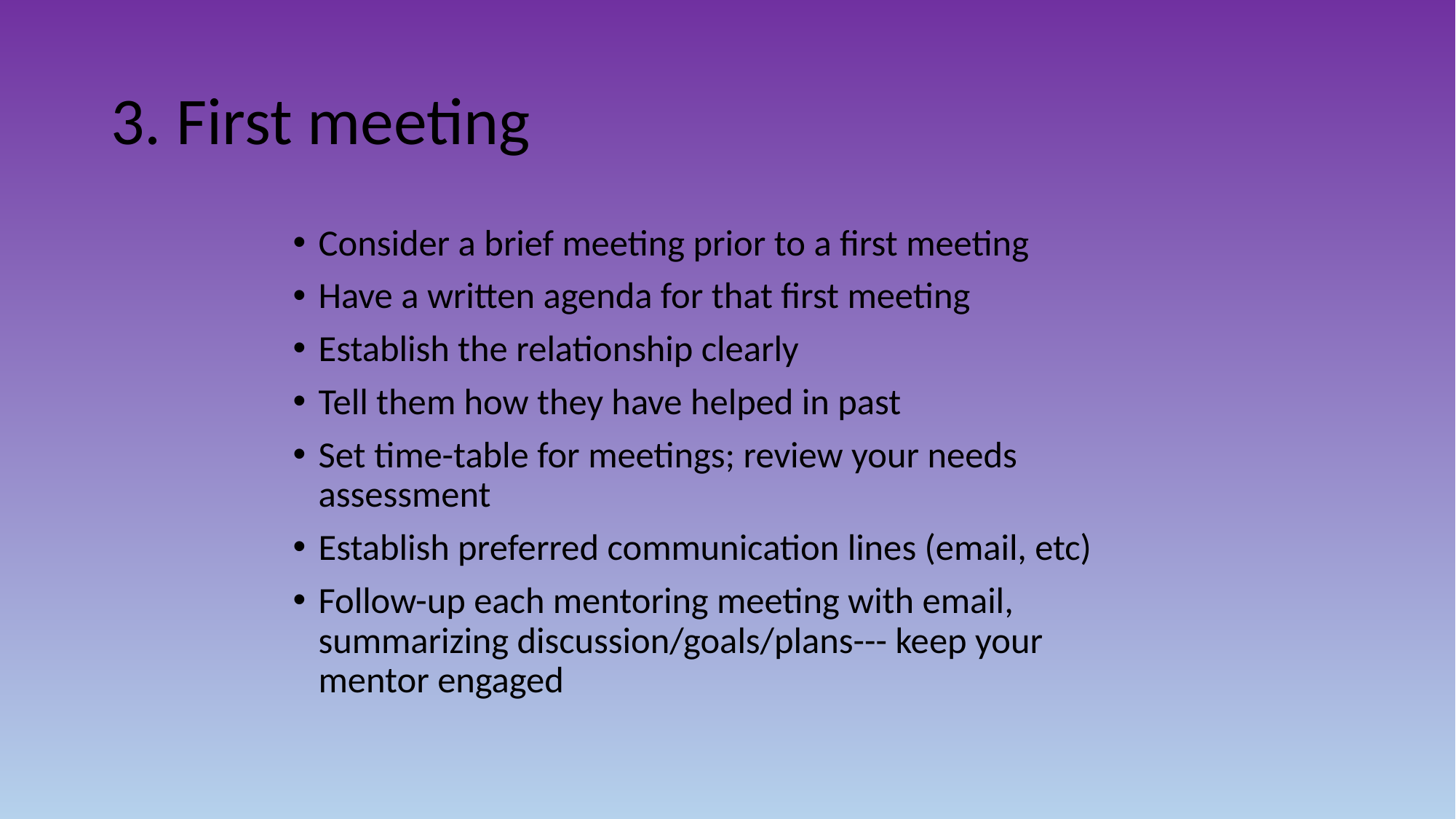

# 3. First meeting
Consider a brief meeting prior to a first meeting
Have a written agenda for that first meeting
Establish the relationship clearly
Tell them how they have helped in past
Set time-table for meetings; review your needs assessment
Establish preferred communication lines (email, etc)
Follow-up each mentoring meeting with email, summarizing discussion/goals/plans--- keep your mentor engaged